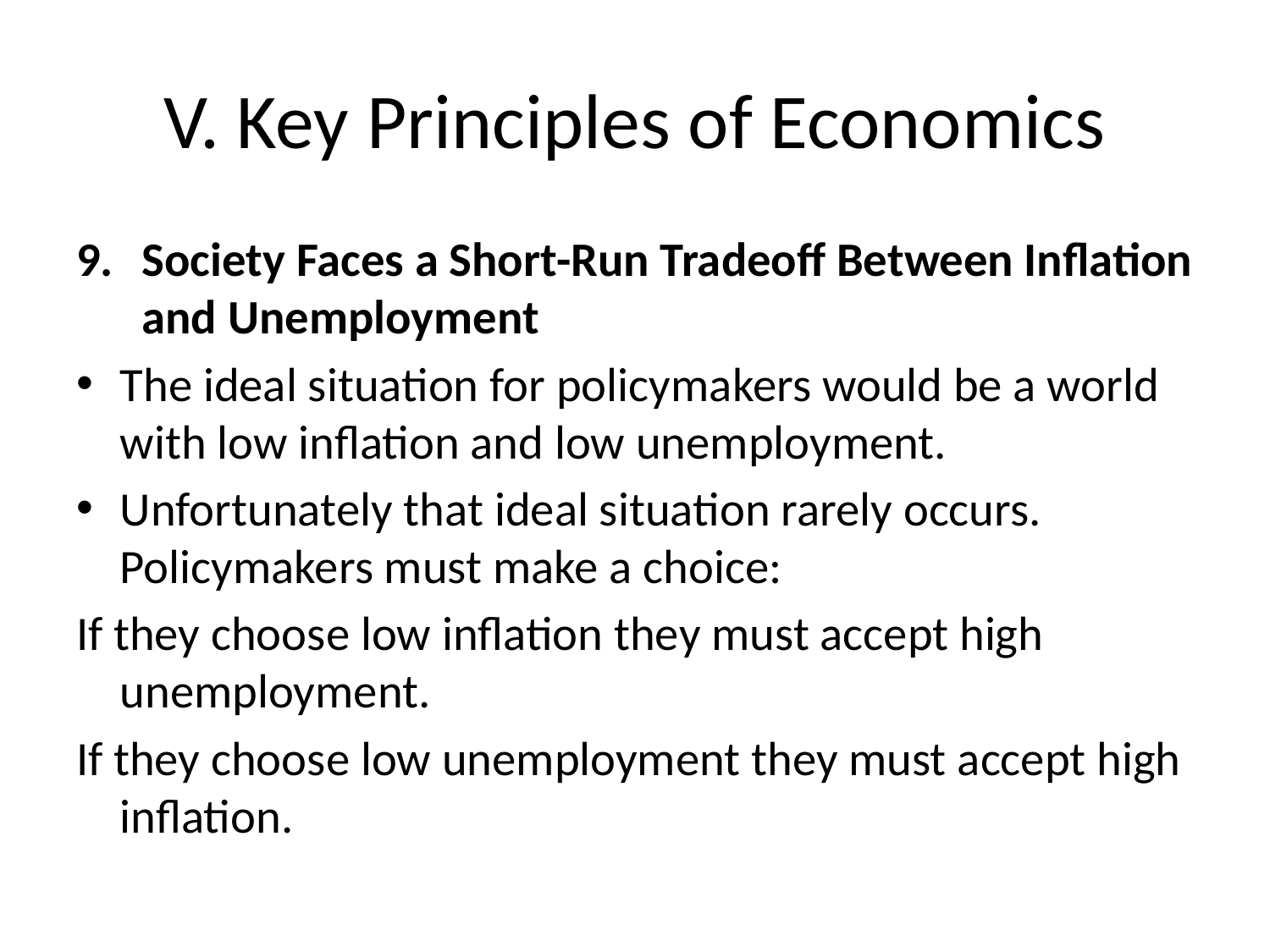

# V. Key Principles of Economics
Society Faces a Short-Run Tradeoff Between Inflation and Unemployment
The ideal situation for policymakers would be a world with low inflation and low unemployment.
Unfortunately that ideal situation rarely occurs.  Policymakers must make a choice:
If they choose low inflation they must accept high unemployment.
If they choose low unemployment they must accept high inflation.